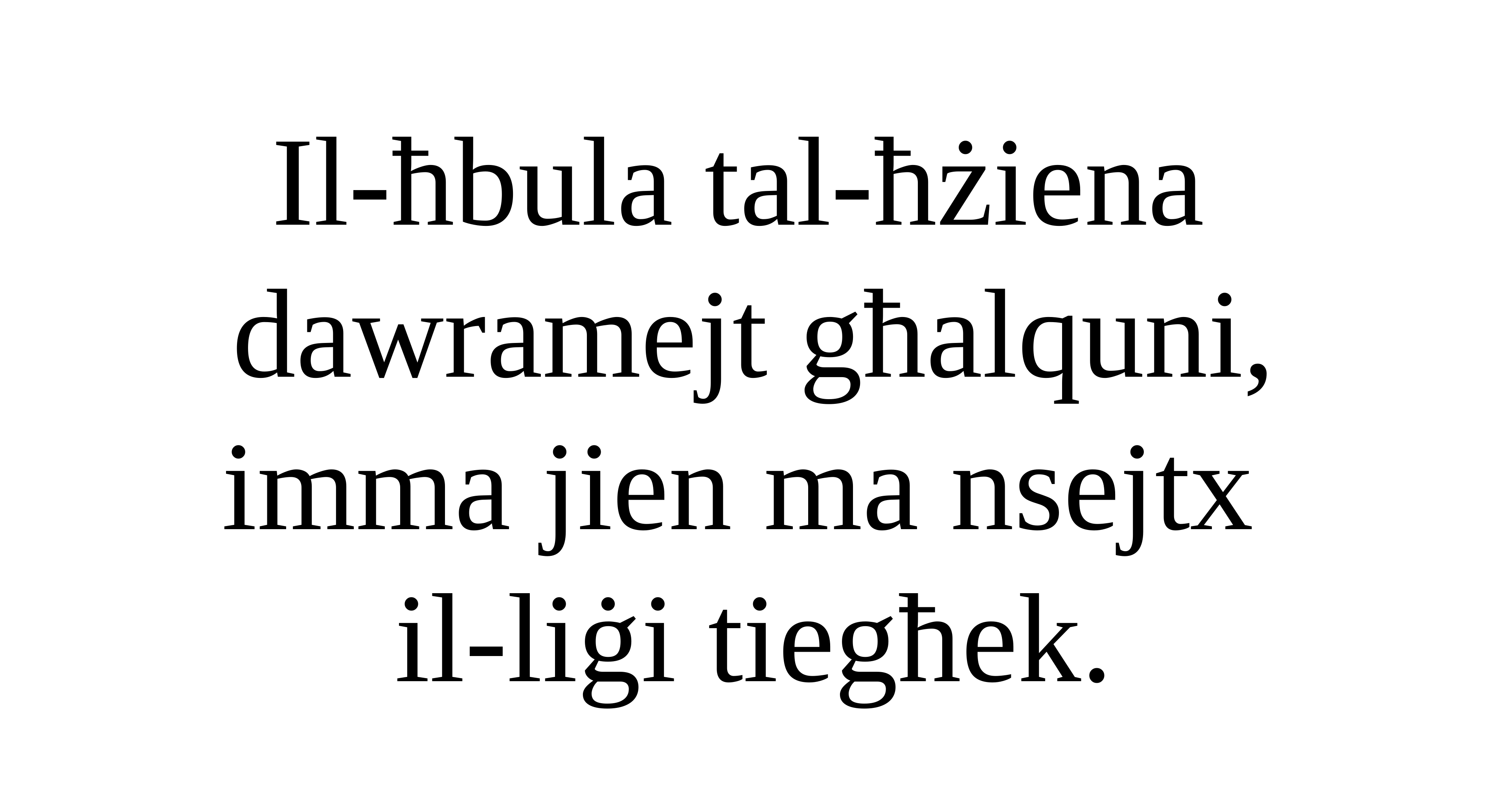

Il-ħbula tal-ħżiena
dawramejt għalquni,
imma jien ma nsejtx
il-liġi tiegħek.